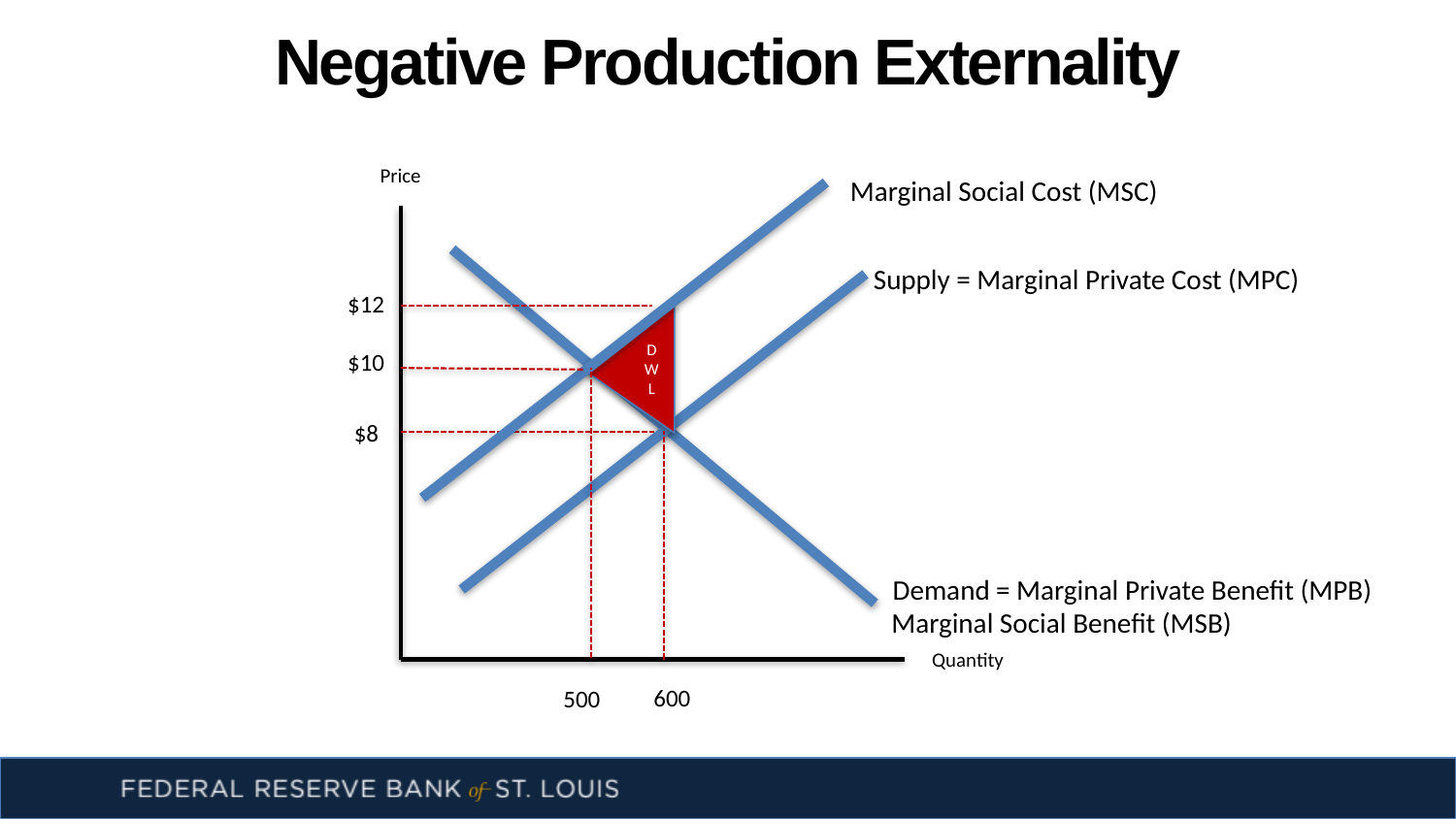

# Negative Production Externality
Price
Marginal Social Cost (MSC)
Supply = Marginal Private Cost (MPC)
$12
DWL
$10
$8
Demand = Marginal Private Benefit (MPB)
Marginal Social Benefit (MSB)
Quantity
600
500